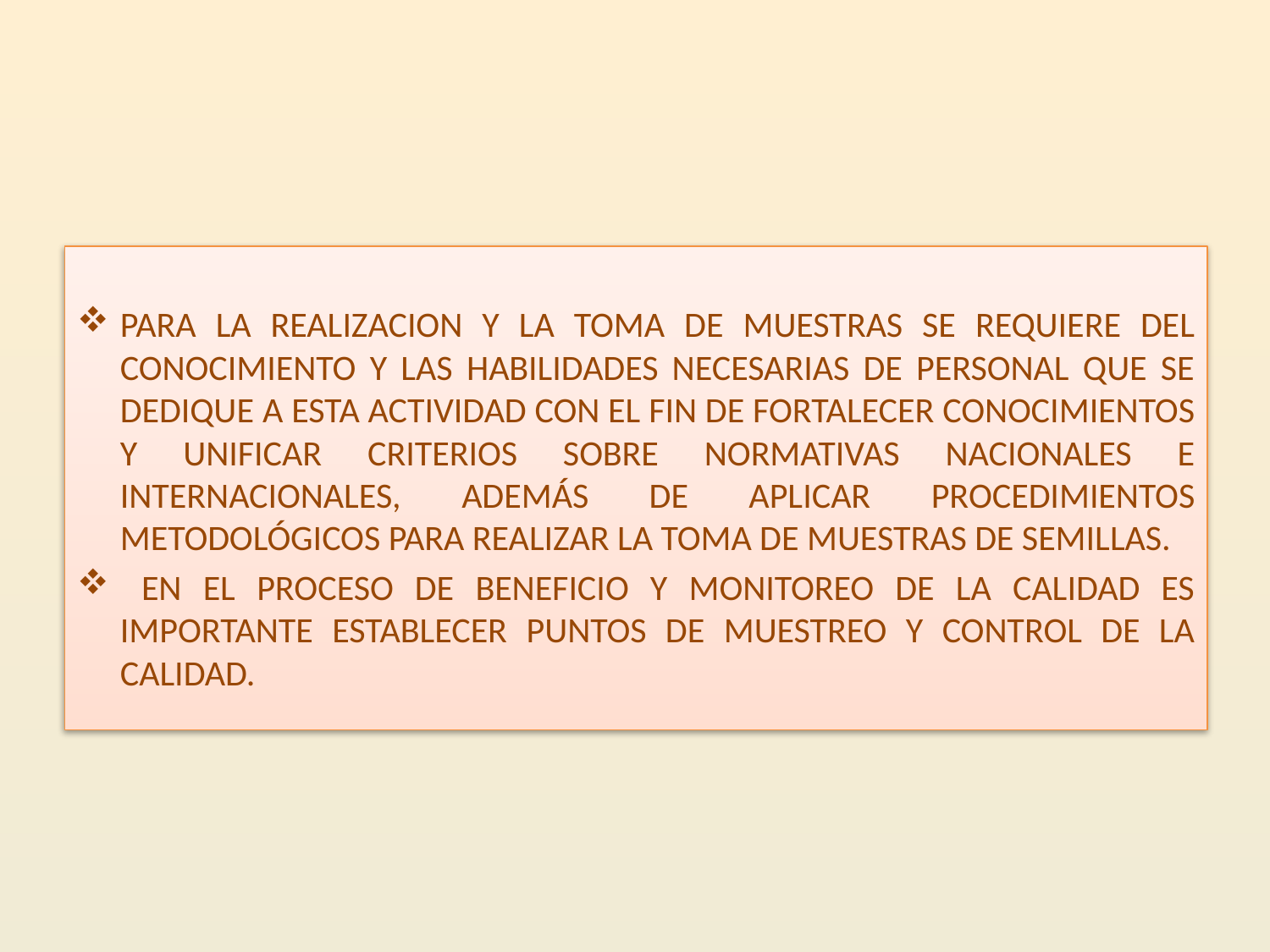

#

PARA LA REALIZACION Y LA TOMA DE MUESTRAS SE REQUIERE DEL CONOCIMIENTO Y LAS HABILIDADES NECESARIAS DE PERSONAL QUE SE DEDIQUE A ESTA ACTIVIDAD CON EL FIN DE FORTALECER CONOCIMIENTOS Y UNIFICAR CRITERIOS SOBRE NORMATIVAS NACIONALES E INTERNACIONALES, ADEMÁS DE APLICAR PROCEDIMIENTOS METODOLÓGICOS PARA REALIZAR LA TOMA DE MUESTRAS DE SEMILLAS.
 EN EL PROCESO DE BENEFICIO Y MONITOREO DE LA CALIDAD ES IMPORTANTE ESTABLECER PUNTOS DE MUESTREO Y CONTROL DE LA CALIDAD.